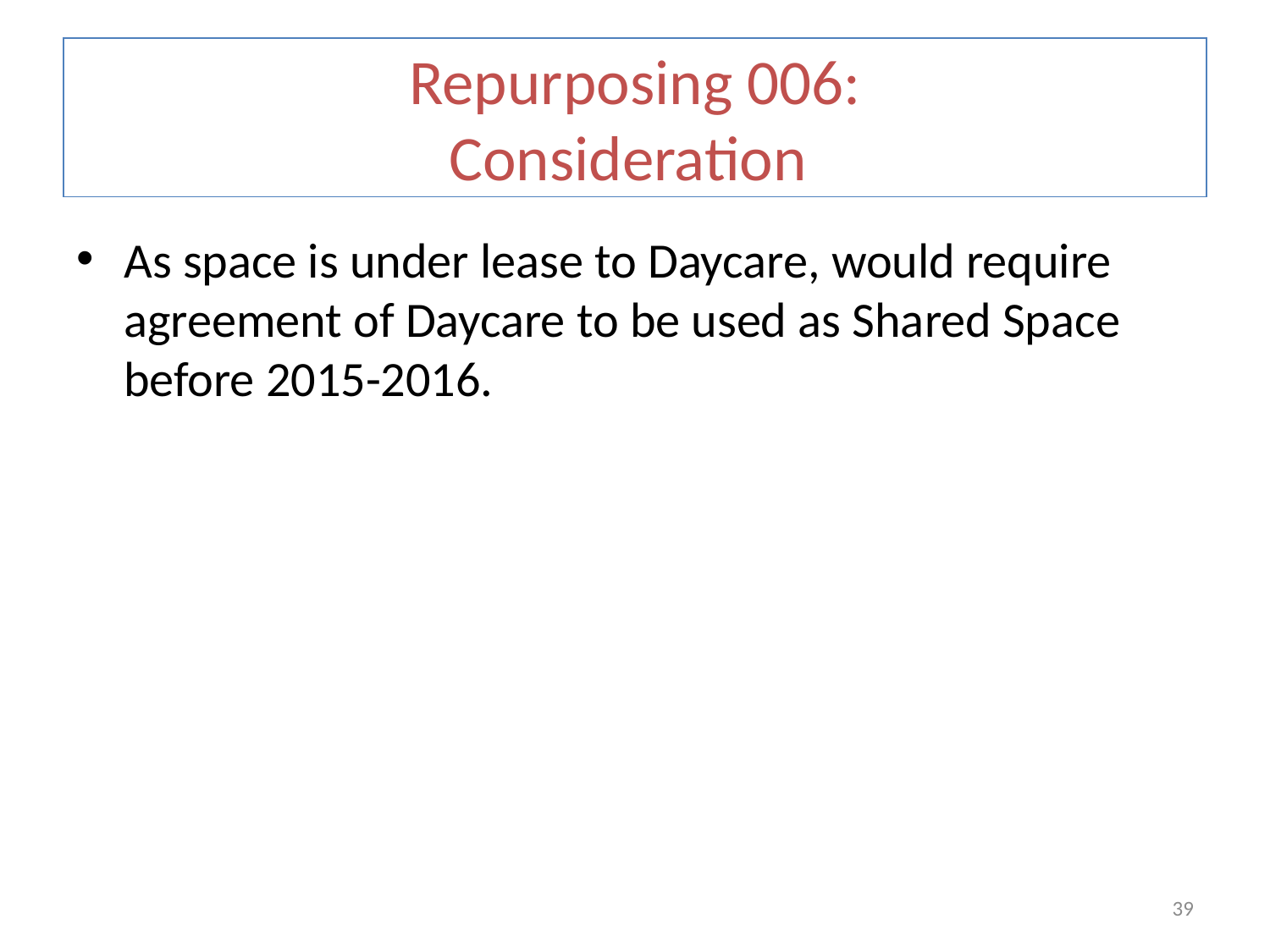

# Repurposing 006: Consideration
As space is under lease to Daycare, would require agreement of Daycare to be used as Shared Space before 2015-2016.
39